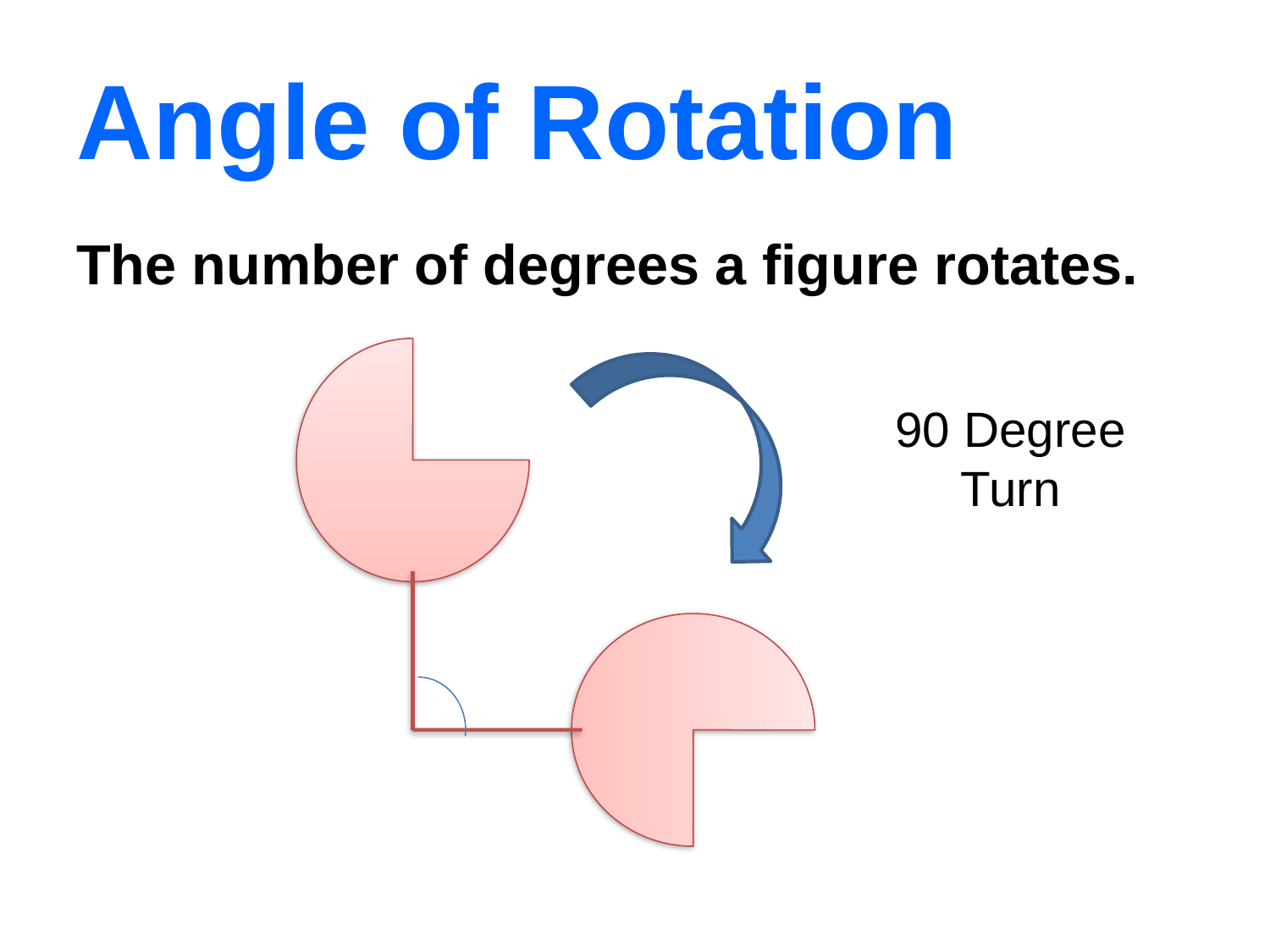

# Angle of Rotation
The number of degrees a figure rotates.

90 Degree Turn